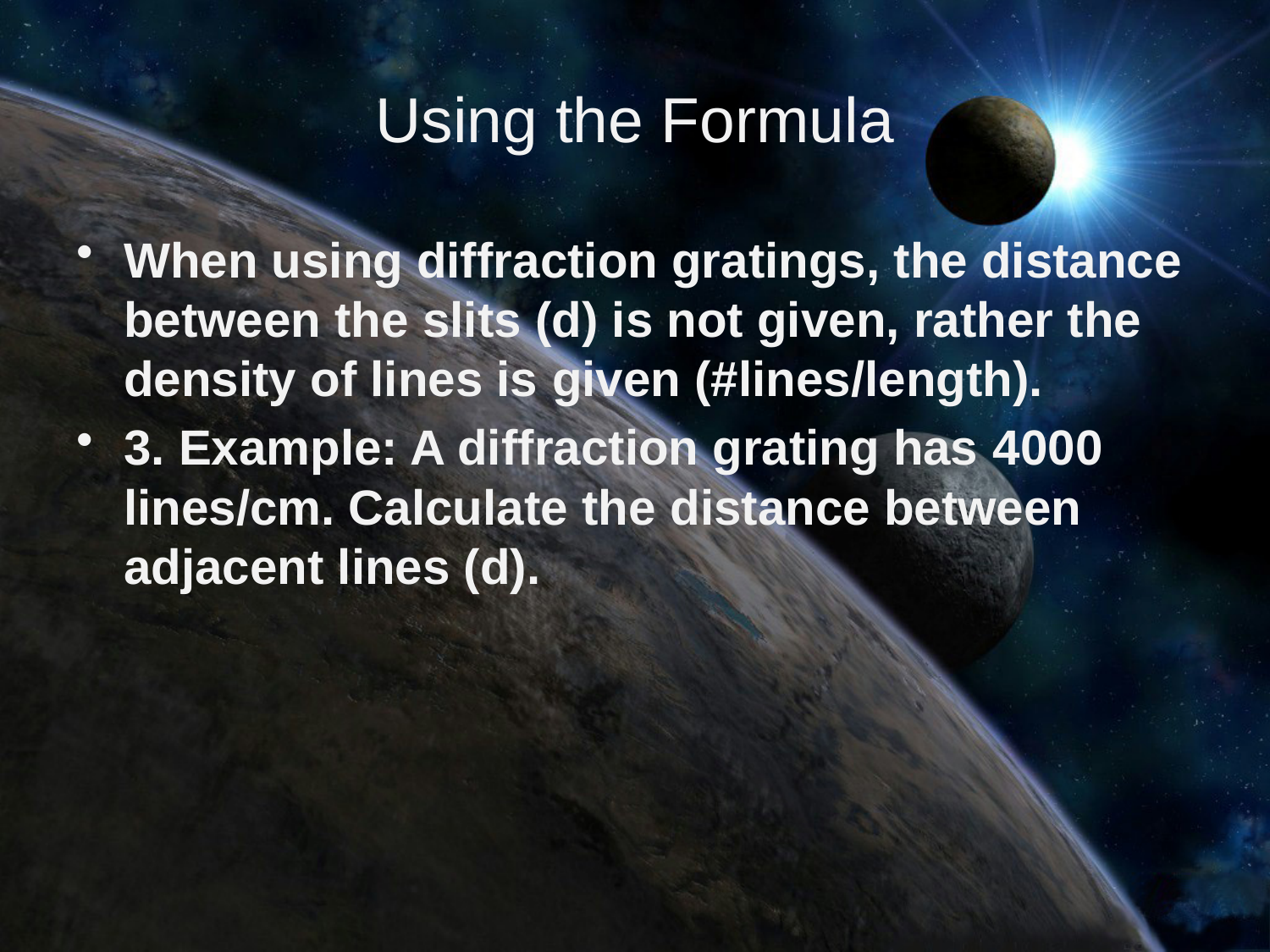

# Using the Formula
When using diffraction gratings, the distance between the slits (d) is not given, rather the density of lines is given (#lines/length).
3. Example: A diffraction grating has 4000 lines/cm. Calculate the distance between adjacent lines (d).